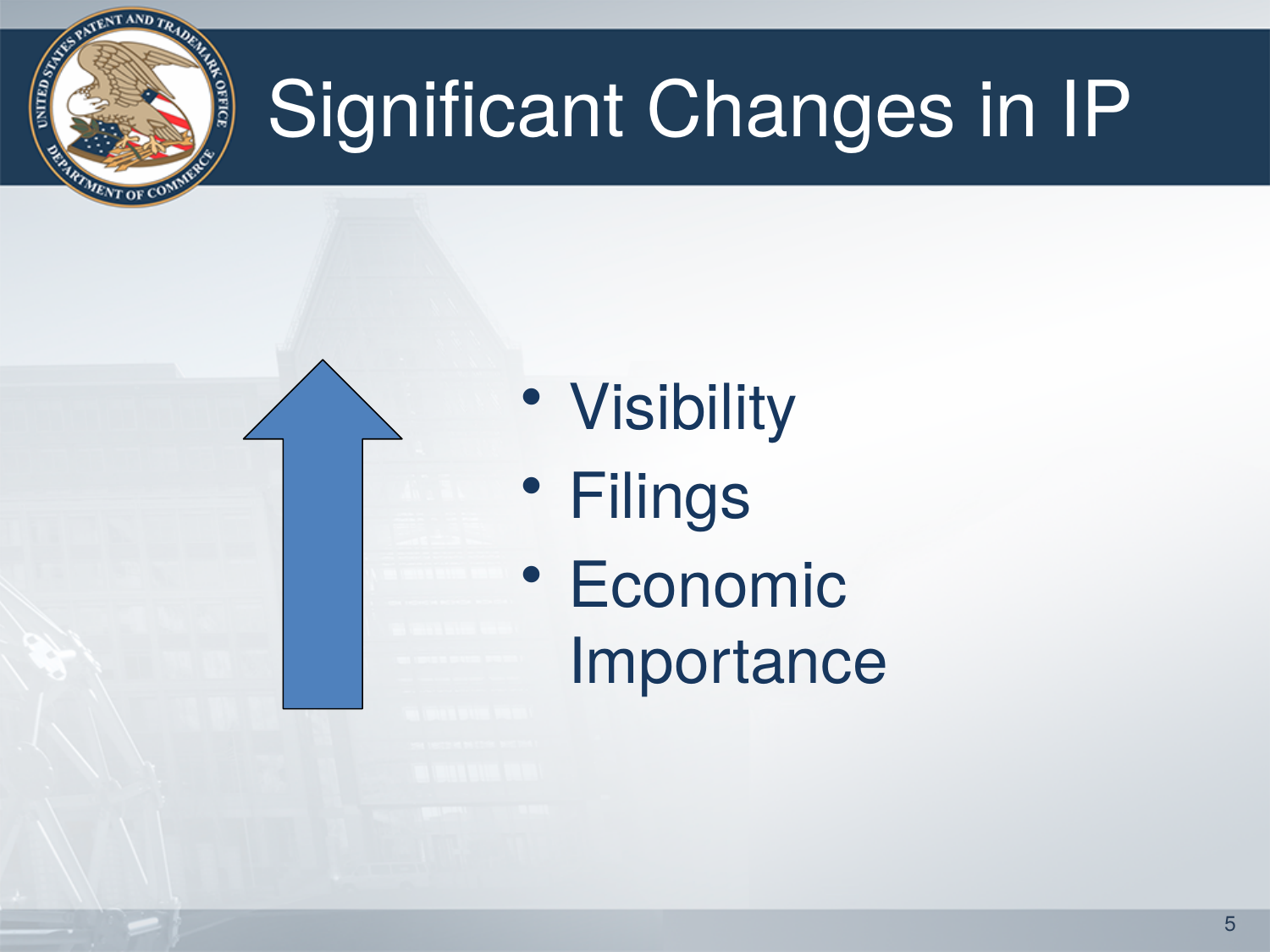

# Significant Changes in IP

Visibility
Filings
Economic Importance
5